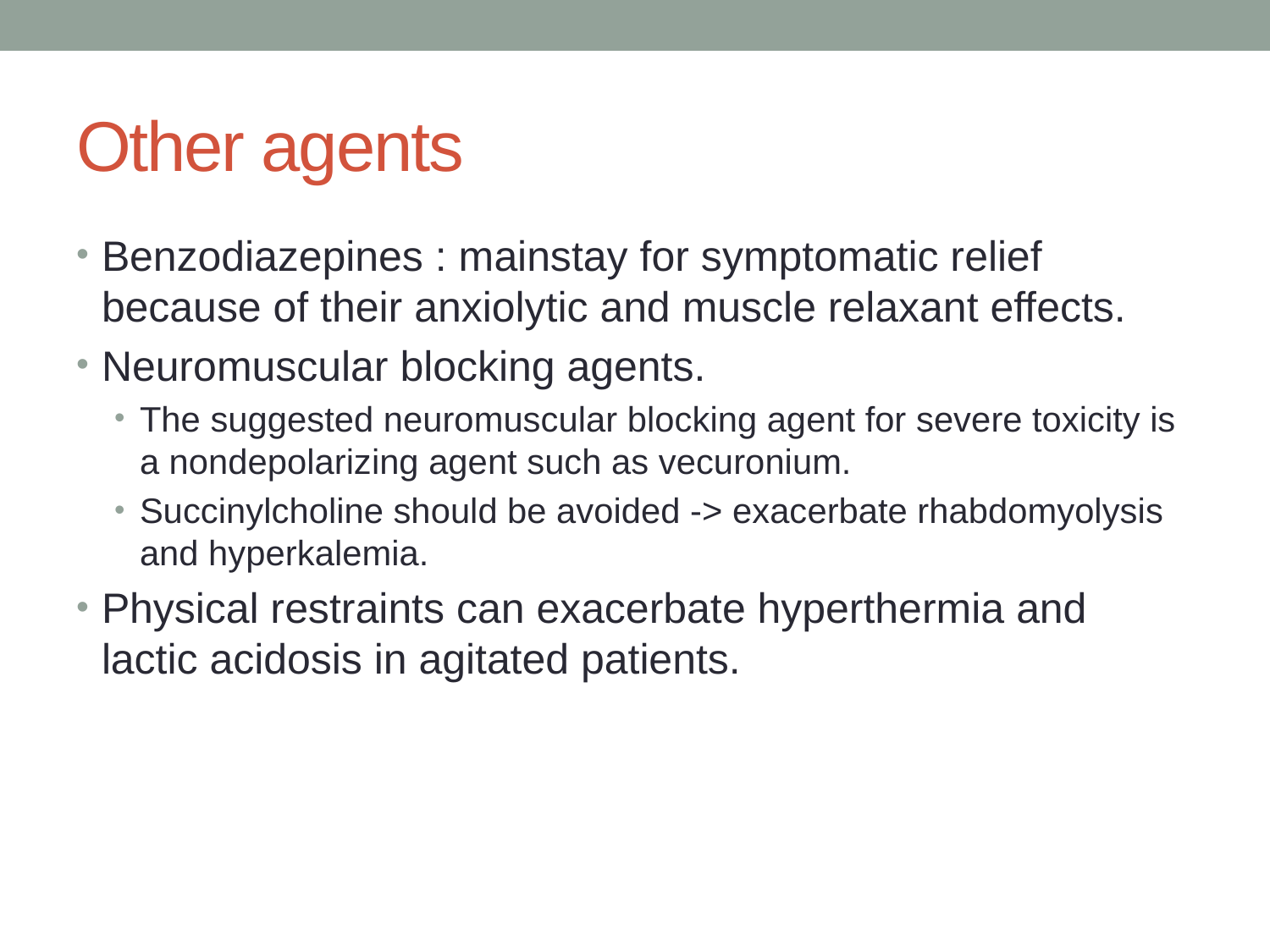

# Other agents
Benzodiazepines : mainstay for symptomatic relief because of their anxiolytic and muscle relaxant effects.
Neuromuscular blocking agents.
The suggested neuromuscular blocking agent for severe toxicity is a nondepolarizing agent such as vecuronium.
Succinylcholine should be avoided -> exacerbate rhabdomyolysis and hyperkalemia.
Physical restraints can exacerbate hyperthermia and lactic acidosis in agitated patients.